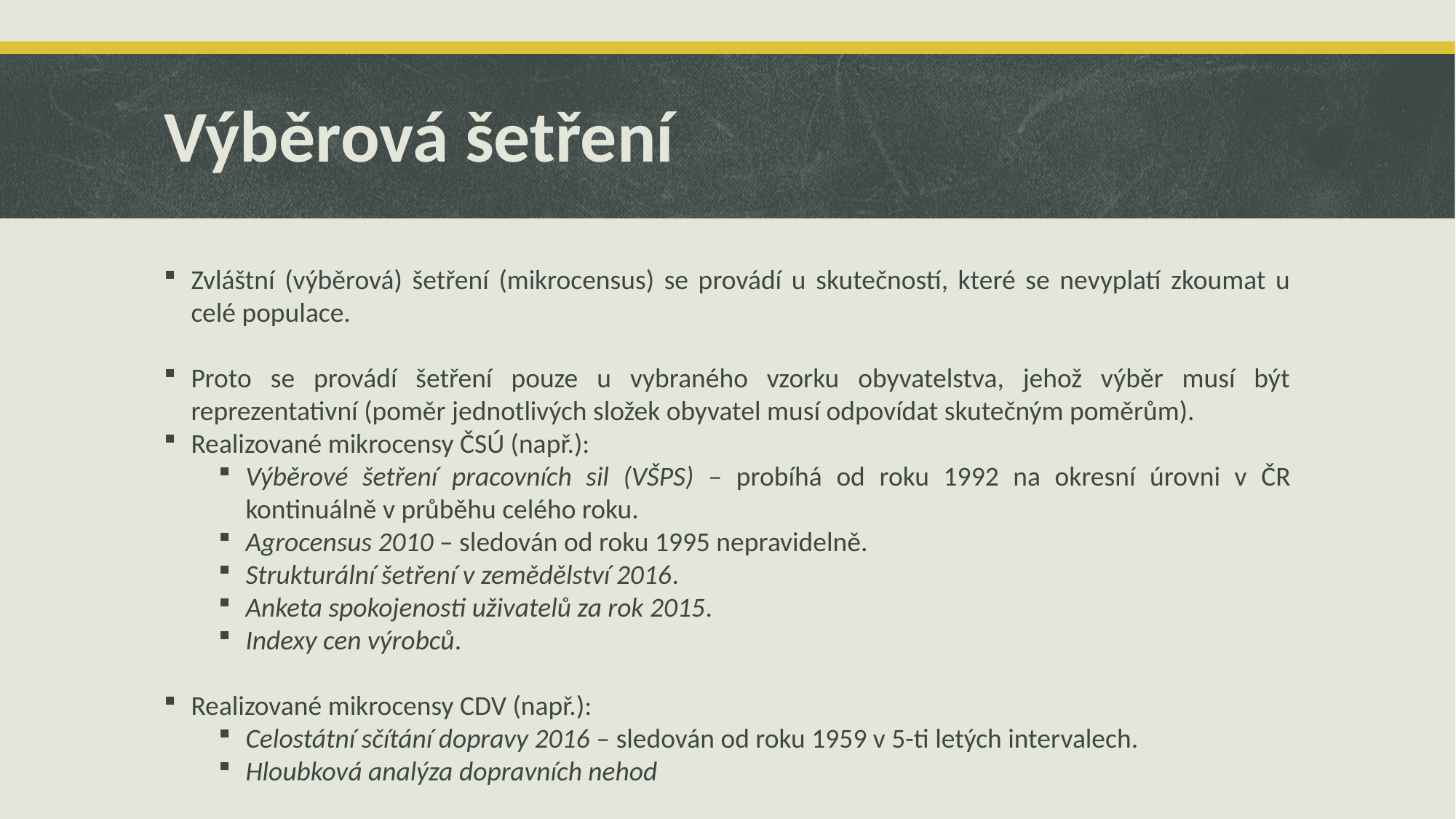

# Výběrová šetření
Zvláštní (výběrová) šetření (mikrocensus) se provádí u skutečností, které se nevyplatí zkoumat u celé populace.

Proto se provádí šetření pouze u vybraného vzorku obyvatelstva, jehož výběr musí být reprezentativní (poměr jednotlivých složek obyvatel musí odpovídat skutečným poměrům).
Realizované mikrocensy ČSÚ (např.):
Výběrové šetření pracovních sil (VŠPS) – probíhá od roku 1992 na okresní úrovni v ČR kontinuálně v průběhu celého roku.
Agrocensus 2010 – sledován od roku 1995 nepravidelně.
Strukturální šetření v zemědělství 2016.
Anketa spokojenosti uživatelů za rok 2015.
Indexy cen výrobců.

Realizované mikrocensy CDV (např.):
Celostátní sčítání dopravy 2016 – sledován od roku 1959 v 5-ti letých intervalech.
Hloubková analýza dopravních nehod